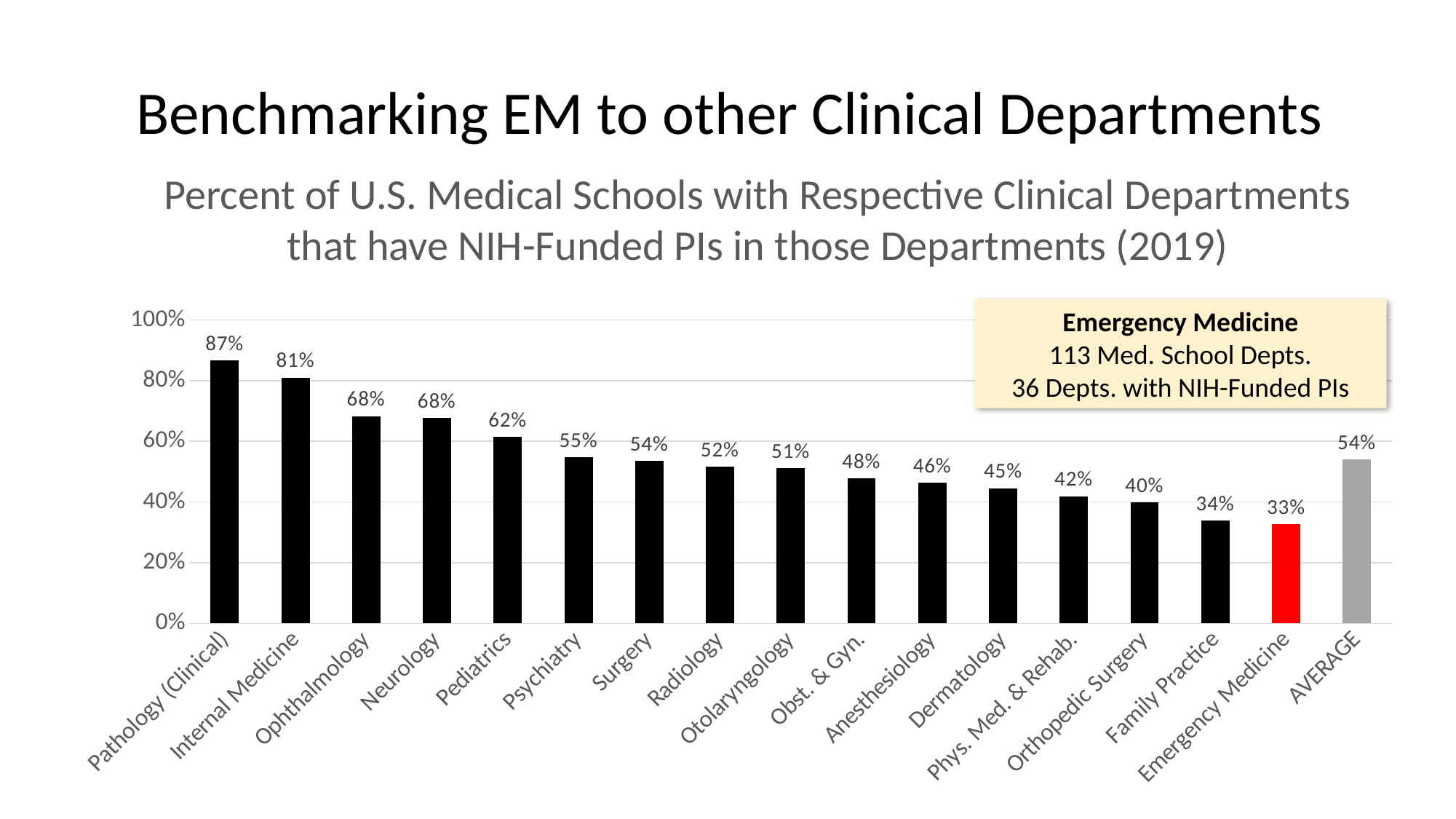

# Benchmarking EM to other Clinical Departments
Percent of U.S. Medical Schools with Respective Clinical Departments that have NIH-Funded PIs in those Departments (2019)

### Chart

| Category | Percent of Medical Schools with NNIH-Funded Principal Investigators in Specific Departments |
|---|---|
| Pathology (Clinical) | 0.8673469387755102 |
| Internal Medicine | 0.8098591549295775 |
| Ophthalmology | 0.6831683168316832 |
| Neurology | 0.6779661016949152 |
| Pediatrics | 0.6159420289855072 |
| Psychiatry | 0.5467625899280576 |
| Surgery | 0.5357142857142857 |
| Radiology | 0.5158730158730159 |
| Otolaryngology | 0.5113636363636364 |
| Obst. & Gyn. | 0.4782608695652174 |
| Anesthesiology | 0.4642857142857143 |
| Dermatology | 0.4457831325301205 |
| Phys. Med. & Rehab. | 0.41935483870967744 |
| Orthopedic Surgery | 0.4 |
| Family Practice | 0.3387096774193548 |
| Emergency Medicine | 0.32727272727272727 |
| AVERAGE | 0.5398539393049376 |
Emergency Medicine
113 Med. School Depts.
36 Depts. with NIH-Funded PIs